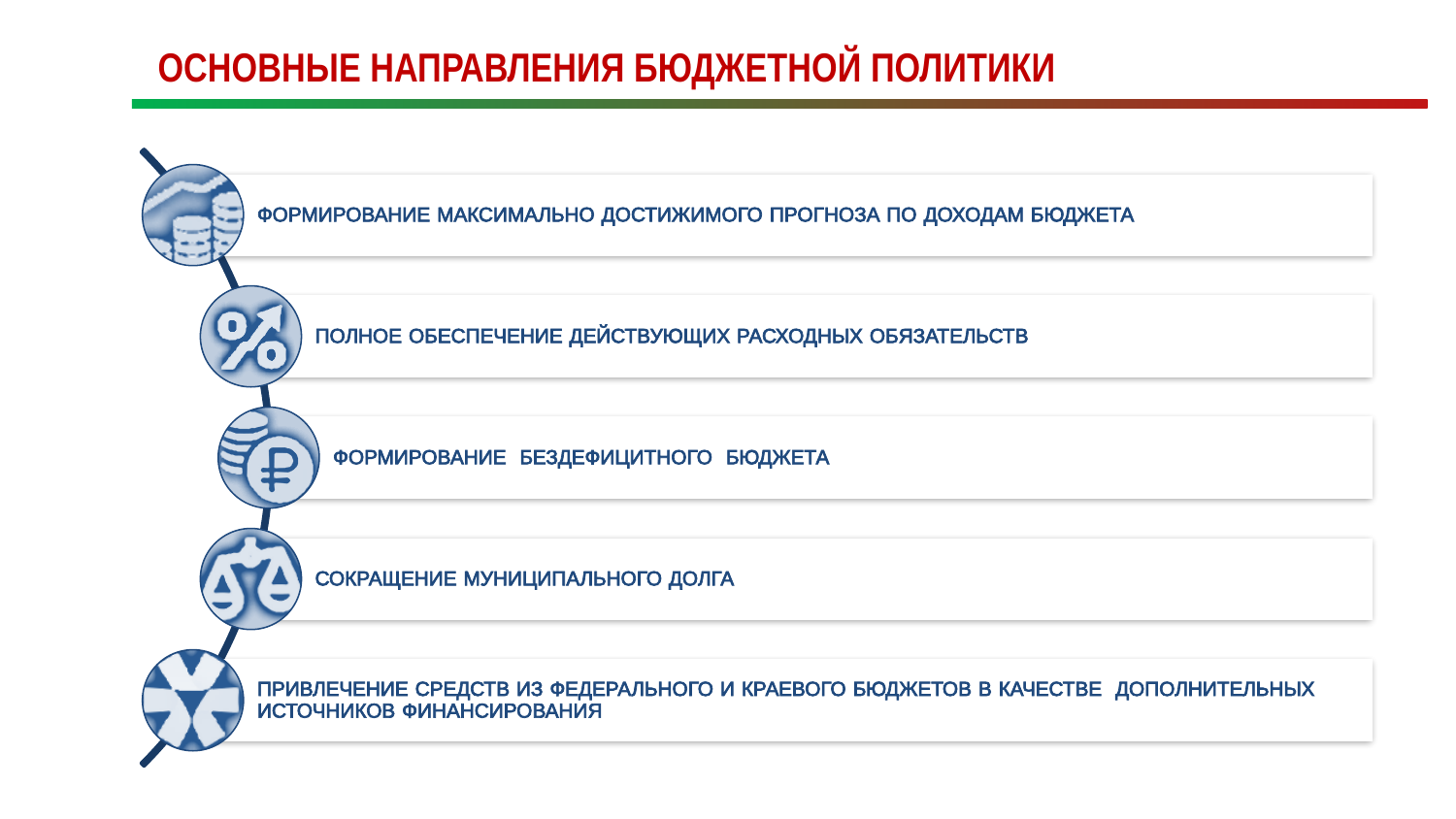

# ОСНОВНЫЕ НАПРАВЛЕНИЯ БЮДЖЕТНОЙ ПОЛИТИКИ

ФОРМИРОВАНИЕ МАКСИМАЛЬНО ДОСТИЖИМОГО ПРОГНОЗА ПО ДОХОДАМ БЮДЖЕТА
ПОЛНОЕ ОБЕСПЕЧЕНИЕ ДЕЙСТВУЮЩИХ РАСХОДНЫХ ОБЯЗАТЕЛЬСТВ
ФОРМИРОВАНИЕ  БЕЗДЕФИЦИТНОГО  БЮДЖЕТА
СОКРАЩЕНИЕ МУНИЦИПАЛЬНОГО ДОЛГА
ПРИВЛЕЧЕНИЕ СРЕДСТВ ИЗ ФЕДЕРАЛЬНОГО И КРАЕВОГО БЮДЖЕТОВ В КАЧЕСТВЕ  ДОПОЛНИТЕЛЬНЫХ ИСТОЧНИКОВ ФИНАНСИРОВАНИЯ